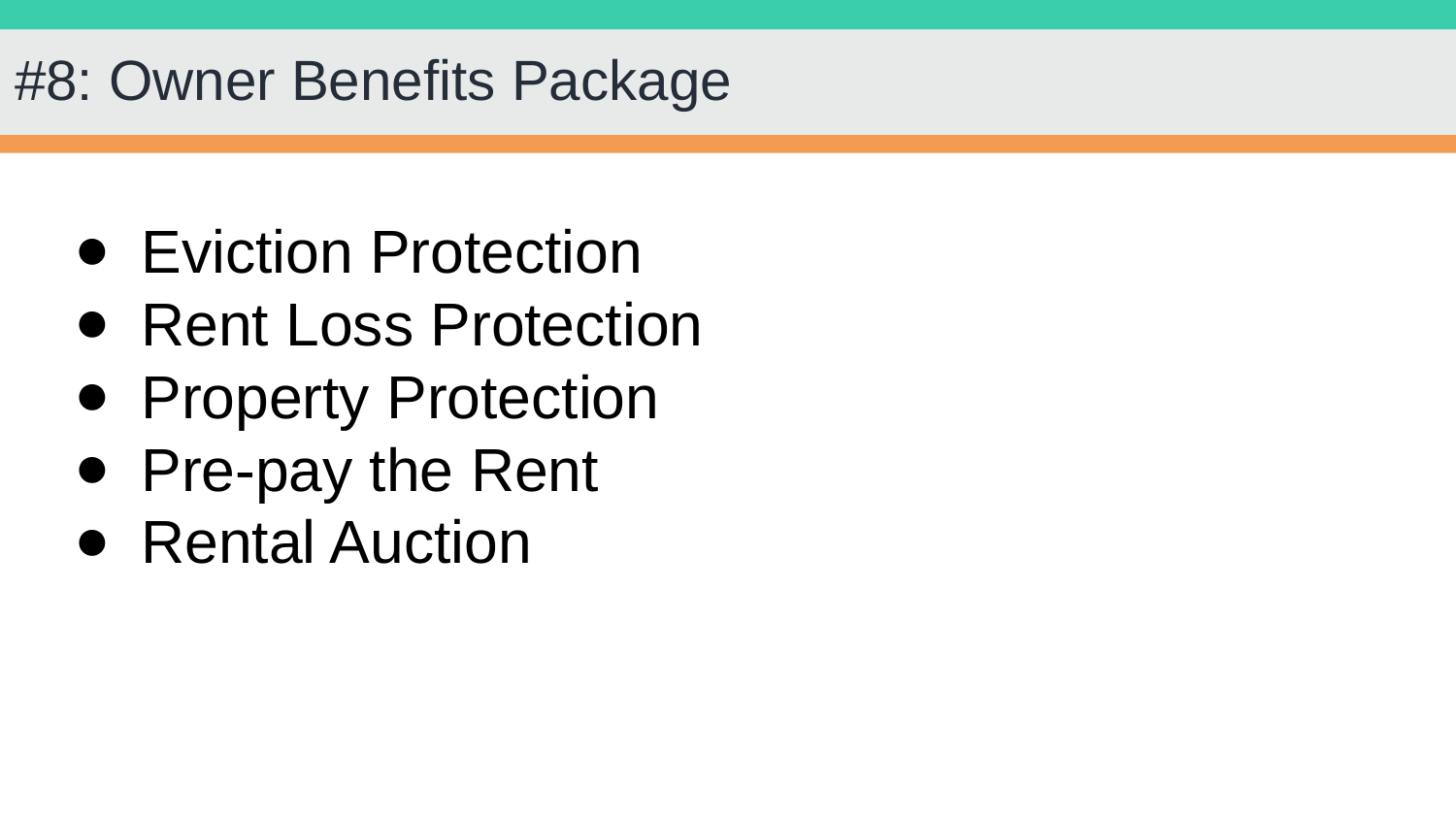

# #8: Owner Benefits Package
Eviction Protection
Rent Loss Protection
Property Protection
Pre-pay the Rent
Rental Auction